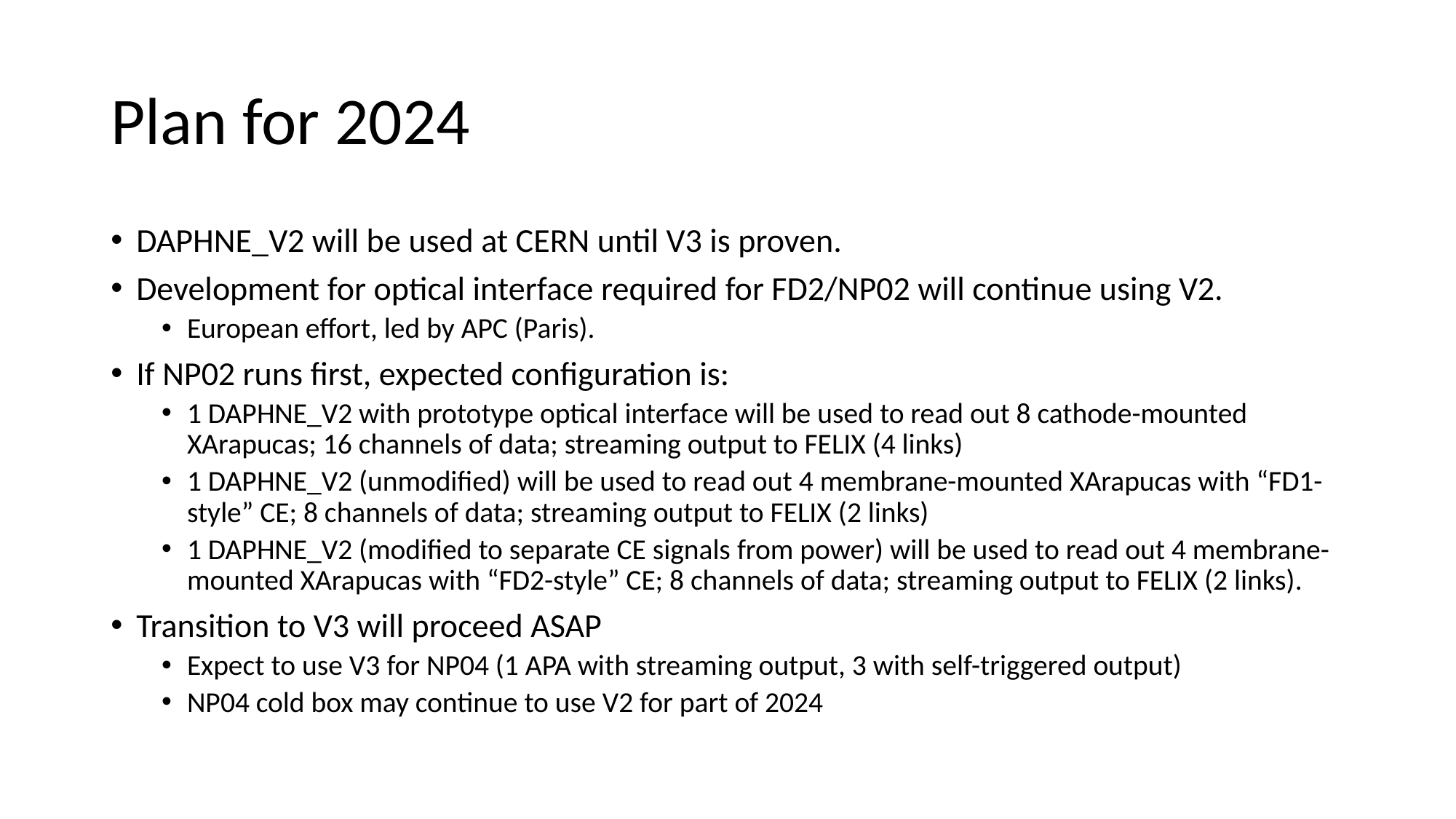

# Plan for 2024
DAPHNE_V2 will be used at CERN until V3 is proven.
Development for optical interface required for FD2/NP02 will continue using V2.
European effort, led by APC (Paris).
If NP02 runs first, expected configuration is:
1 DAPHNE_V2 with prototype optical interface will be used to read out 8 cathode-mounted XArapucas; 16 channels of data; streaming output to FELIX (4 links)
1 DAPHNE_V2 (unmodified) will be used to read out 4 membrane-mounted XArapucas with “FD1-style” CE; 8 channels of data; streaming output to FELIX (2 links)
1 DAPHNE_V2 (modified to separate CE signals from power) will be used to read out 4 membrane-mounted XArapucas with “FD2-style” CE; 8 channels of data; streaming output to FELIX (2 links).
Transition to V3 will proceed ASAP
Expect to use V3 for NP04 (1 APA with streaming output, 3 with self-triggered output)
NP04 cold box may continue to use V2 for part of 2024